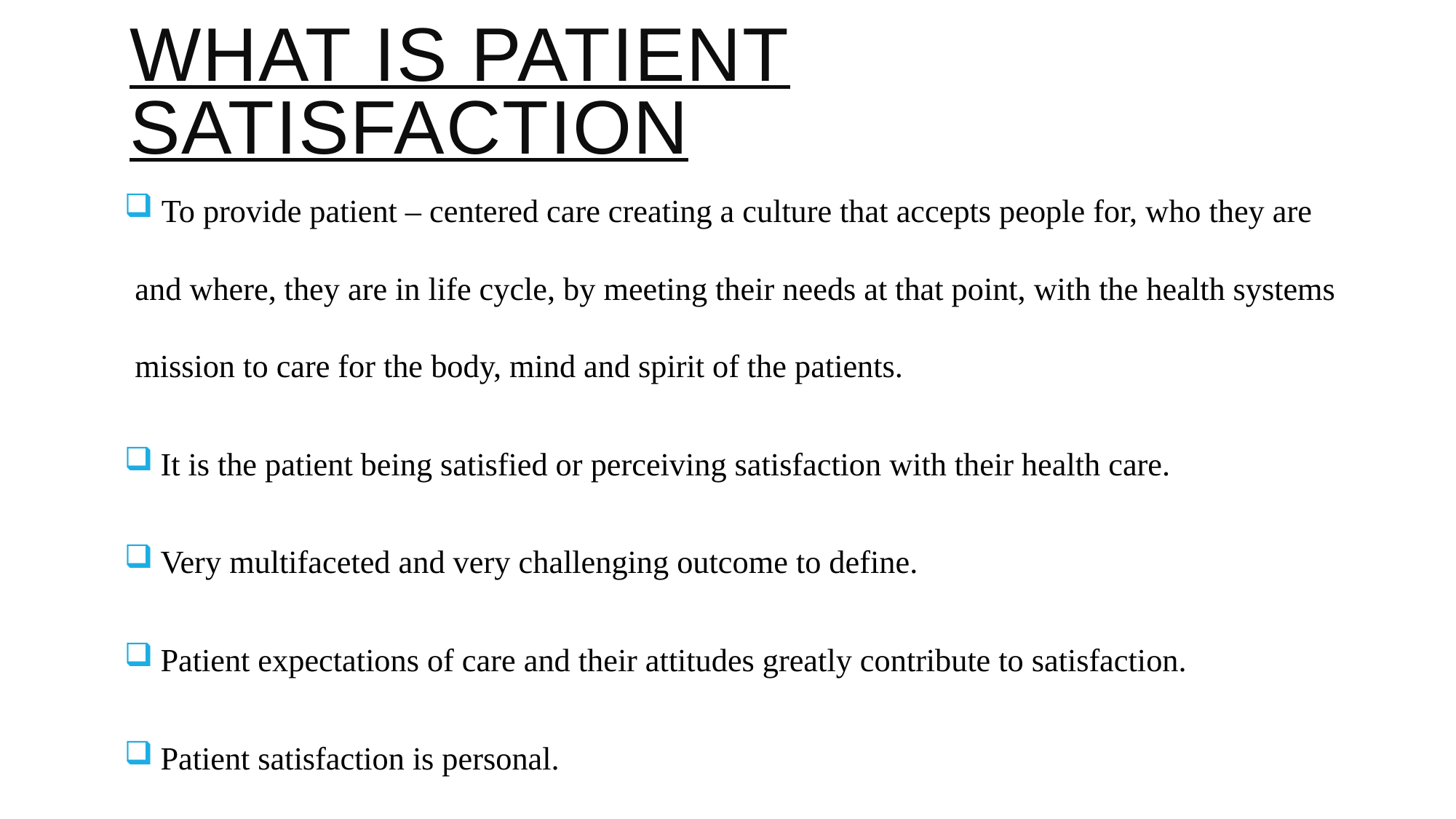

# What is patient satisfaction
 To provide patient – centered care creating a culture that accepts people for, who they are and where, they are in life cycle, by meeting their needs at that point, with the health systems mission to care for the body, mind and spirit of the patients.
 It is the patient being satisfied or perceiving satisfaction with their health care.
 Very multifaceted and very challenging outcome to define.
 Patient expectations of care and their attitudes greatly contribute to satisfaction.
 Patient satisfaction is personal.